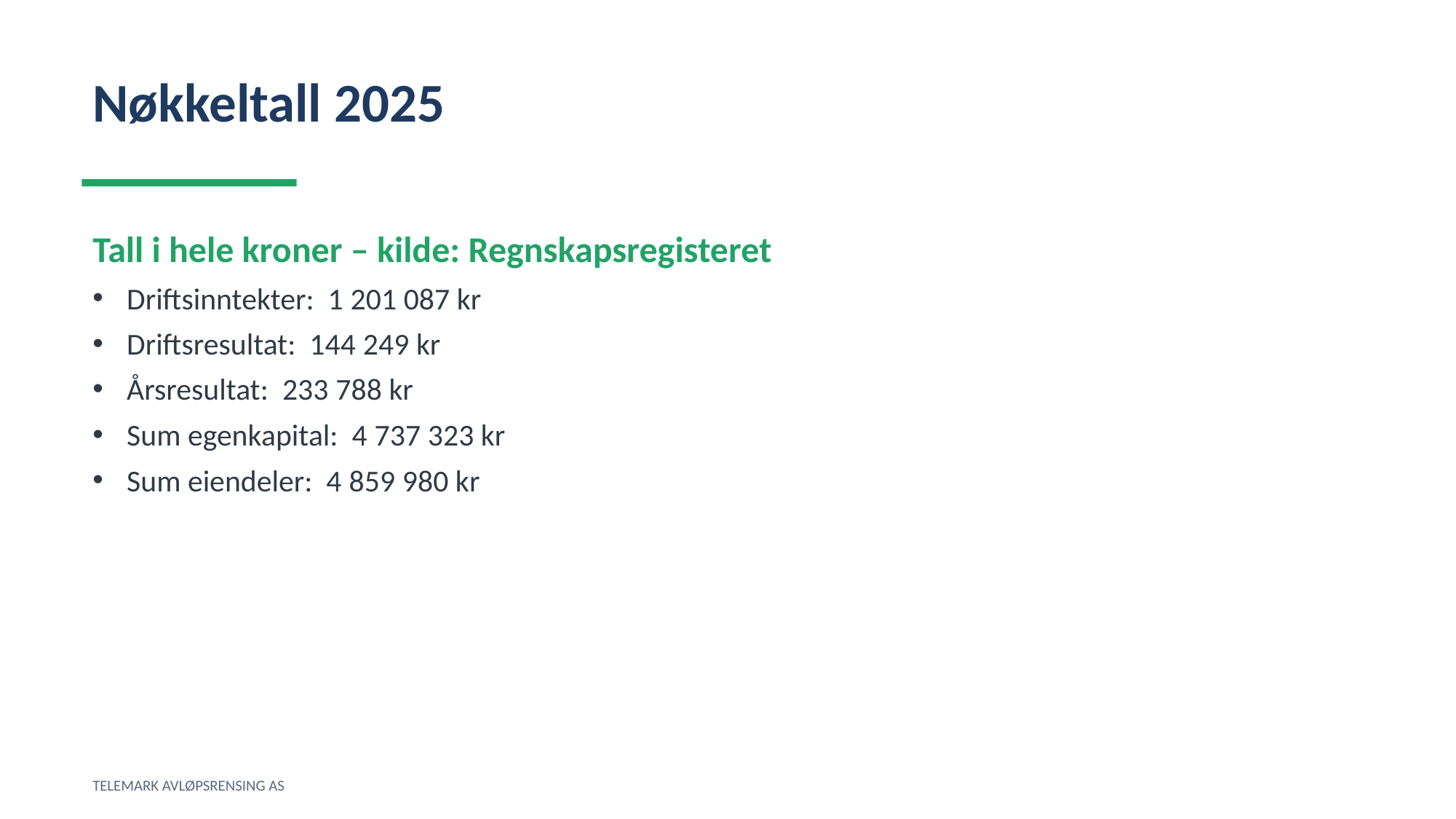

Nøkkeltall 2025

Tall i hele kroner – kilde: Regnskapsregisteret
Driftsinntekter:  1 201 087 kr
Driftsresultat:  144 249 kr
Årsresultat:  233 788 kr
Sum egenkapital:  4 737 323 kr
Sum eiendeler:  4 859 980 kr
TELEMARK AVLØPSRENSING AS